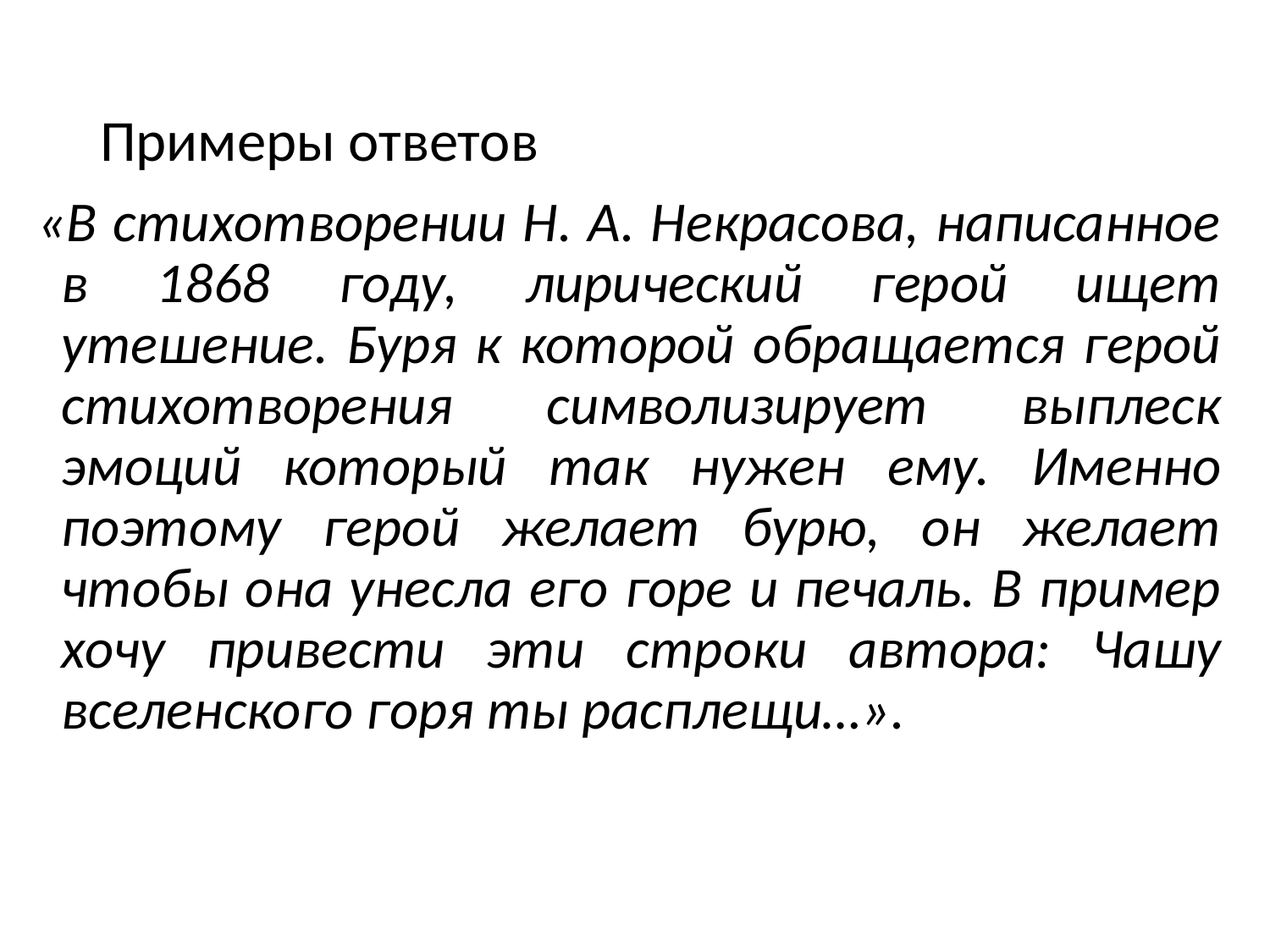

# Примеры ответов
«В стихотворении Н. А. Некрасова, написанное в 1868 году, лирический герой ищет утешение. Буря к которой обращается герой стихотворения символизирует выплеск эмоций который так нужен ему. Именно поэтому герой желает бурю, он желает чтобы она унесла его горе и печаль. В пример хочу привести эти строки автора: Чашу вселенского горя ты расплещи…».